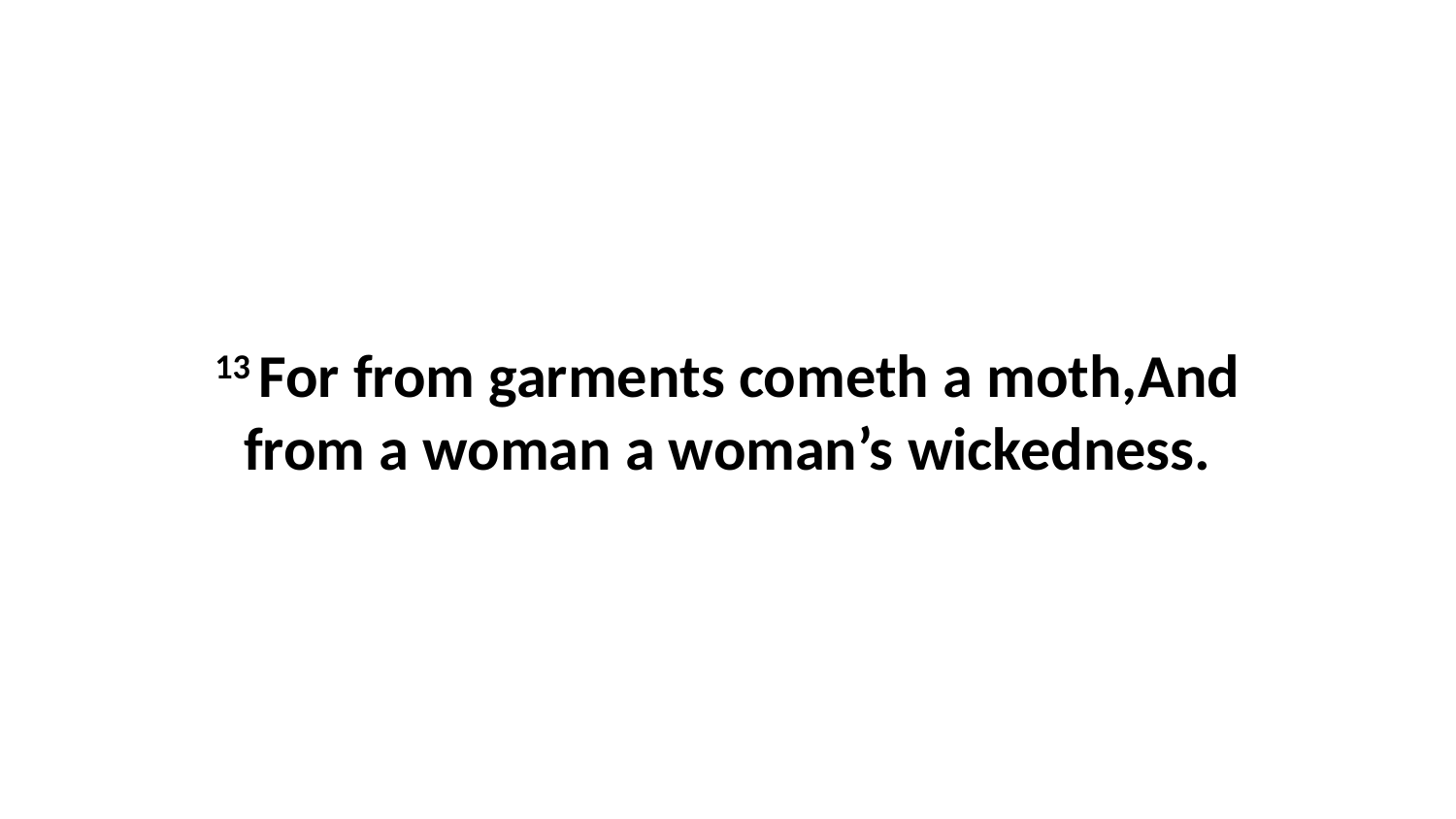

13 For from garments cometh a moth,And from a woman a woman’s wickedness.